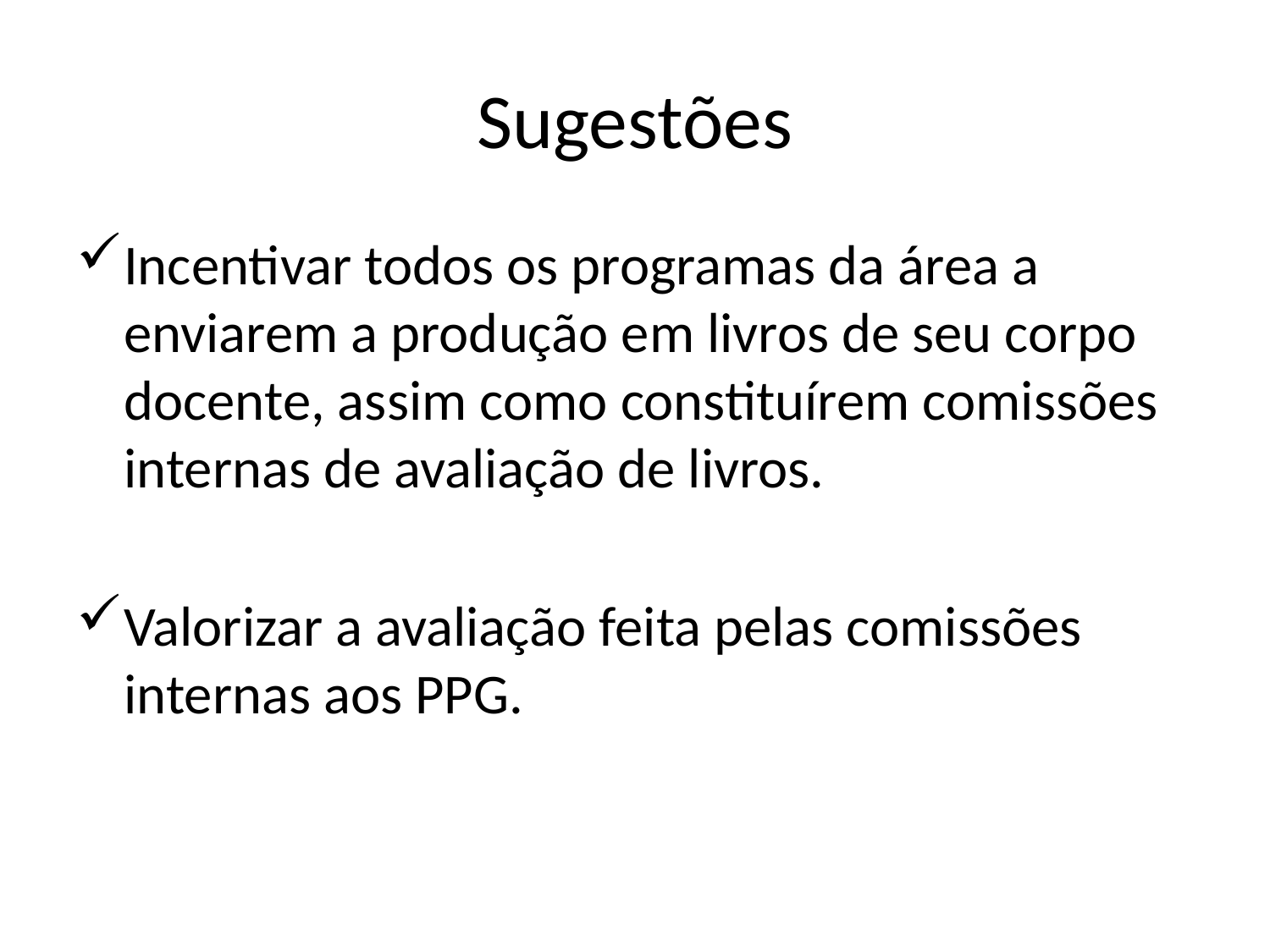

# Sugestões
Incentivar todos os programas da área a enviarem a produção em livros de seu corpo docente, assim como constituírem comissões internas de avaliação de livros.

Valorizar a avaliação feita pelas comissões internas aos PPG.